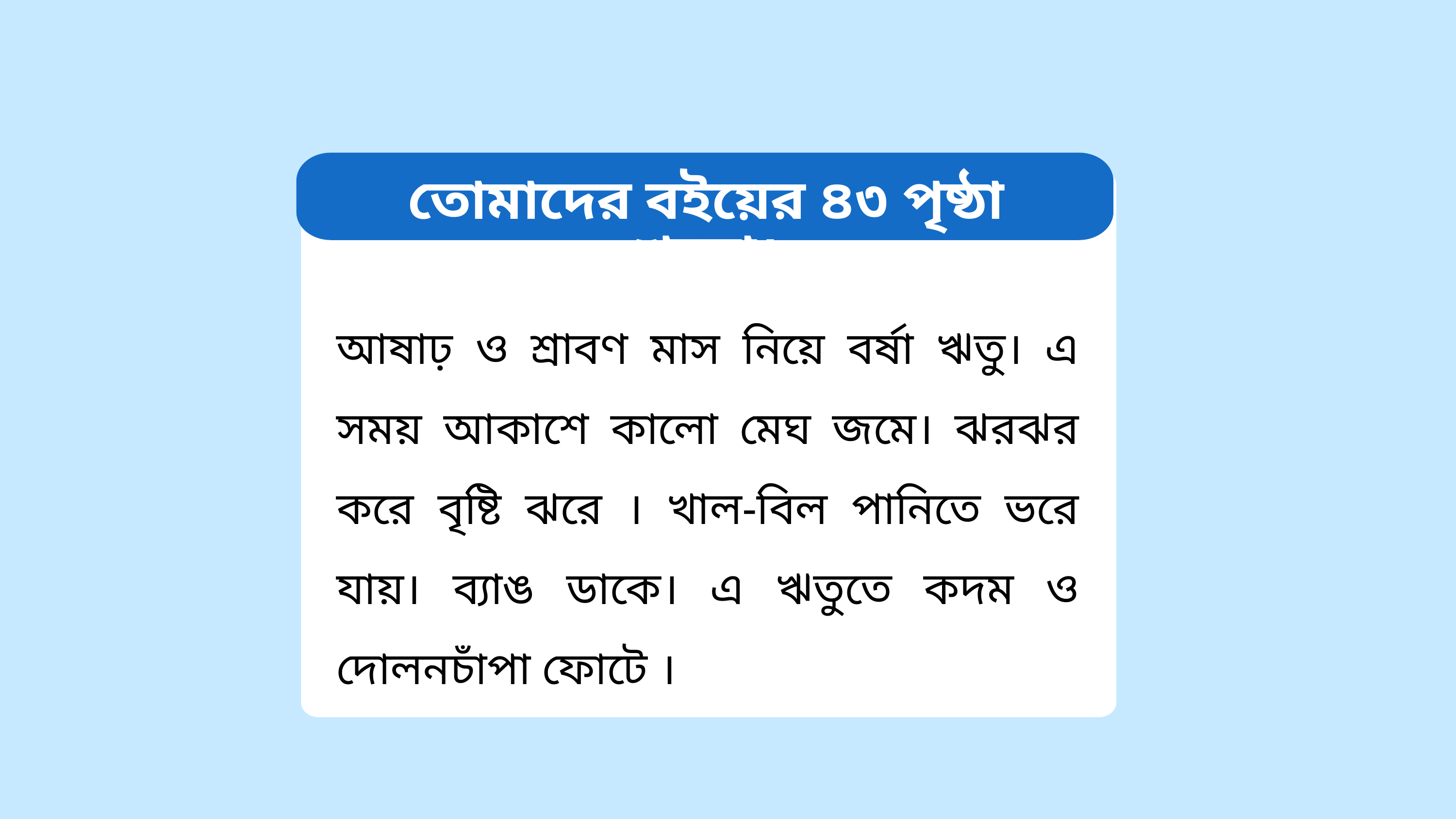

তোমাদের বইয়ের ৪৩ পৃষ্ঠা খুলো।

আষাঢ় ও শ্রাবণ মাস নিয়ে বর্ষা ঋতু। এ সময় আকাশে কালো মেঘ জমে। ঝরঝর করে বৃষ্টি ঝরে । খাল-বিল পানিতে ভরে যায়। ব্যাঙ ডাকে। এ ঋতুতে কদম ও দোলনচাঁপা ফোটে ।